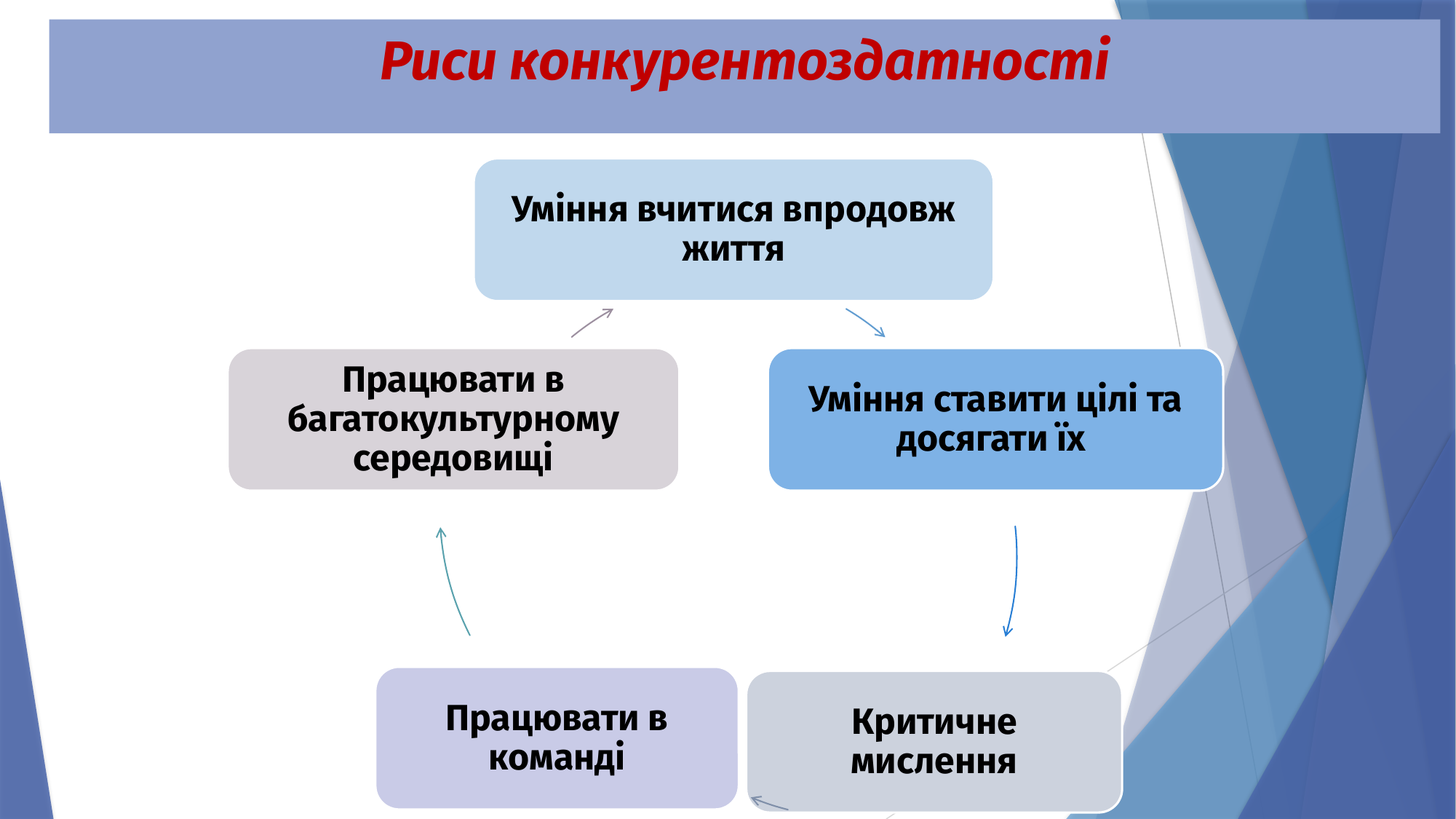

# Риси конкурентоздатності
Уміння вчитися впродовж життя
Уміння ставити цілі та досягати їх
Критичне мислення
Працювати в команді
Працювати в багатокультурному середовищі